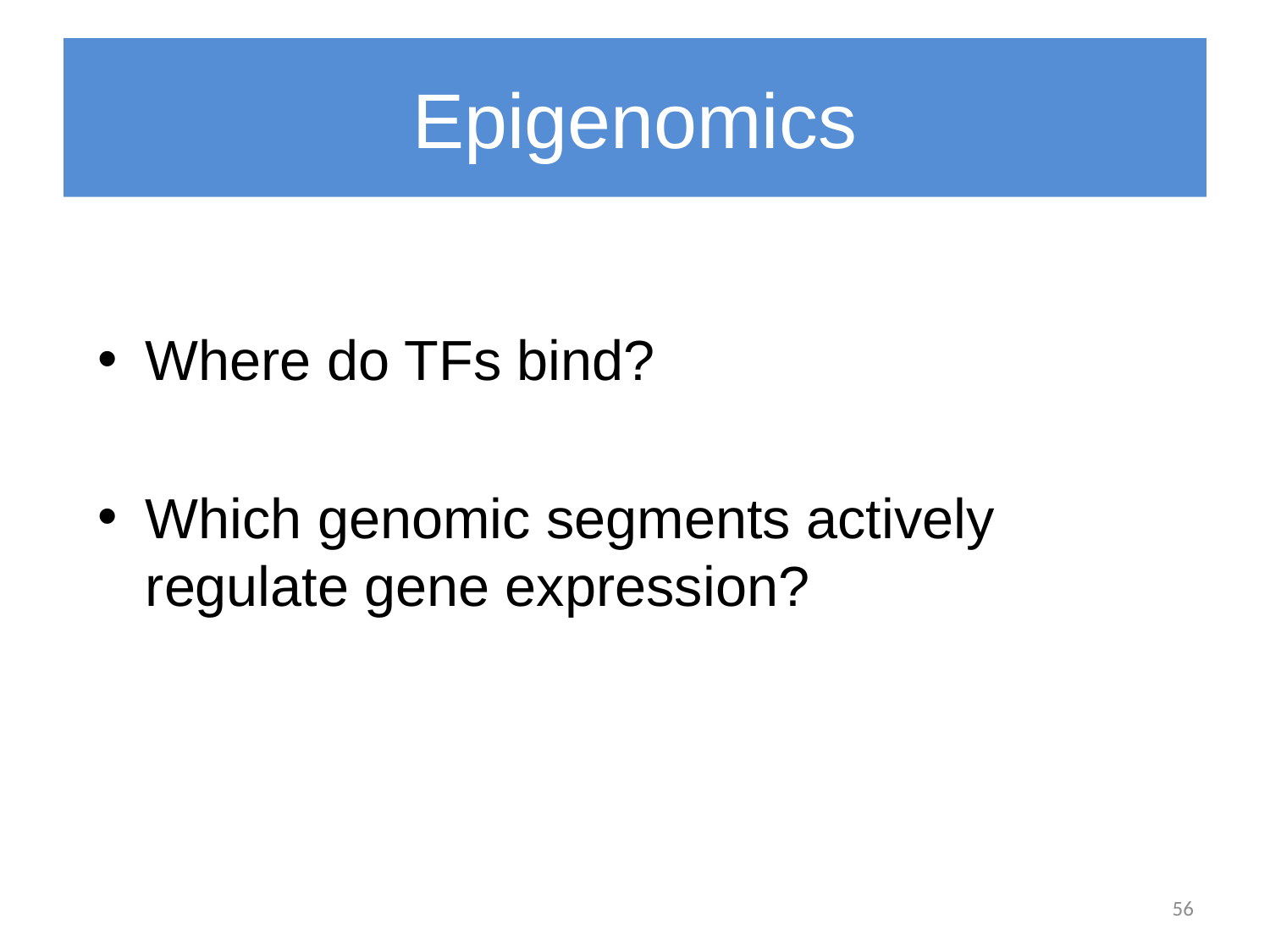

# Epigenomics

Where do TFs bind?

Which genomic segments actively regulate gene expression?
56